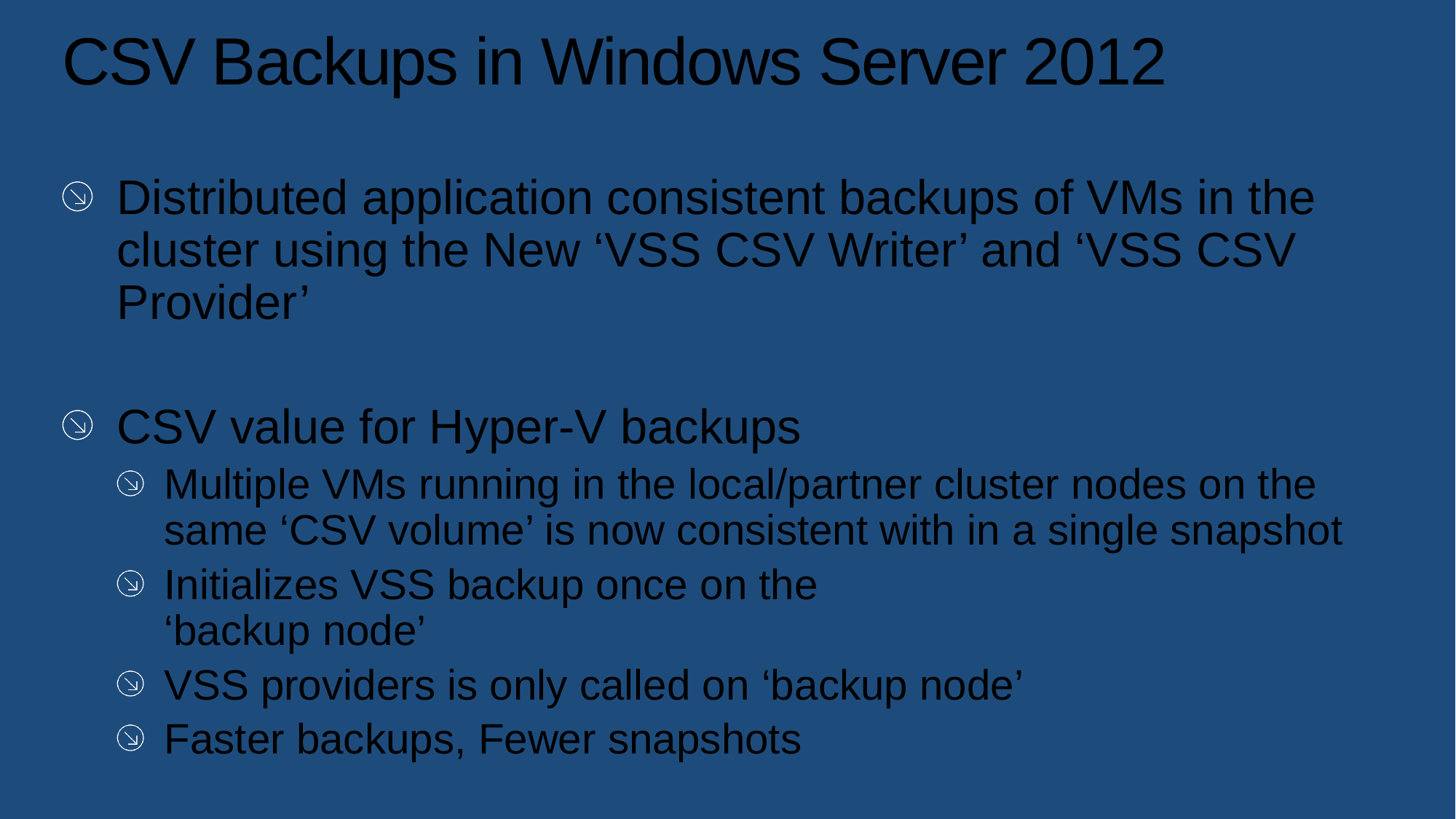

# CSV Backups in Windows Server 2012
Distributed application consistent backups of VMs in the cluster using the New ‘VSS CSV Writer’ and ‘VSS CSV Provider’

CSV value for Hyper-V backups
Multiple VMs running in the local/partner cluster nodes on the same ‘CSV volume’ is now consistent with in a single snapshot
Initializes VSS backup once on the
‘backup node’
VSS providers is only called on ‘backup node’
Faster backups, Fewer snapshots